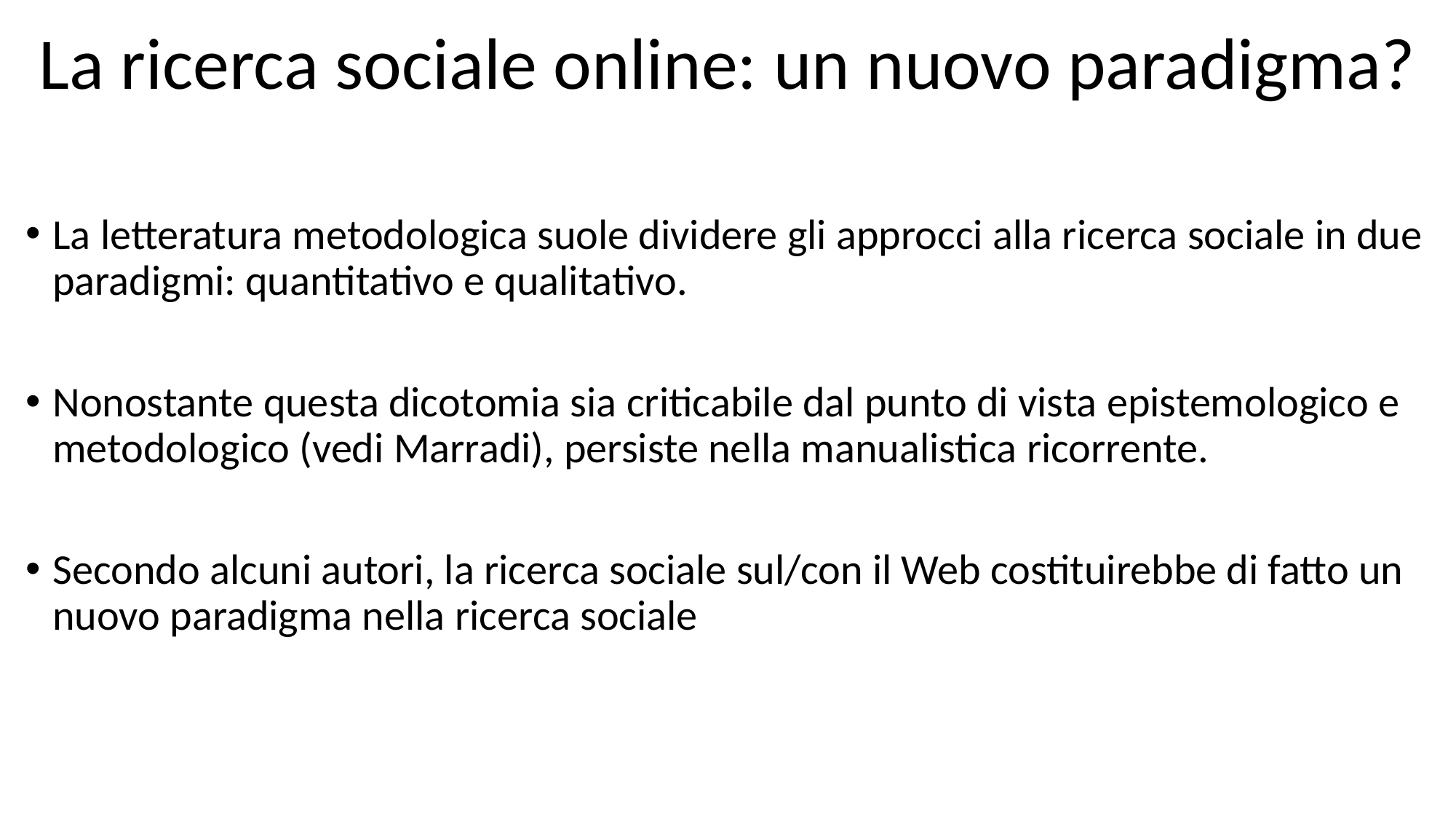

# La ricerca sociale online: un nuovo paradigma?
La letteratura metodologica suole dividere gli approcci alla ricerca sociale in due paradigmi: quantitativo e qualitativo.

Nonostante questa dicotomia sia criticabile dal punto di vista epistemologico e metodologico (vedi Marradi), persiste nella manualistica ricorrente.

Secondo alcuni autori, la ricerca sociale sul/con il Web costituirebbe di fatto un nuovo paradigma nella ricerca sociale